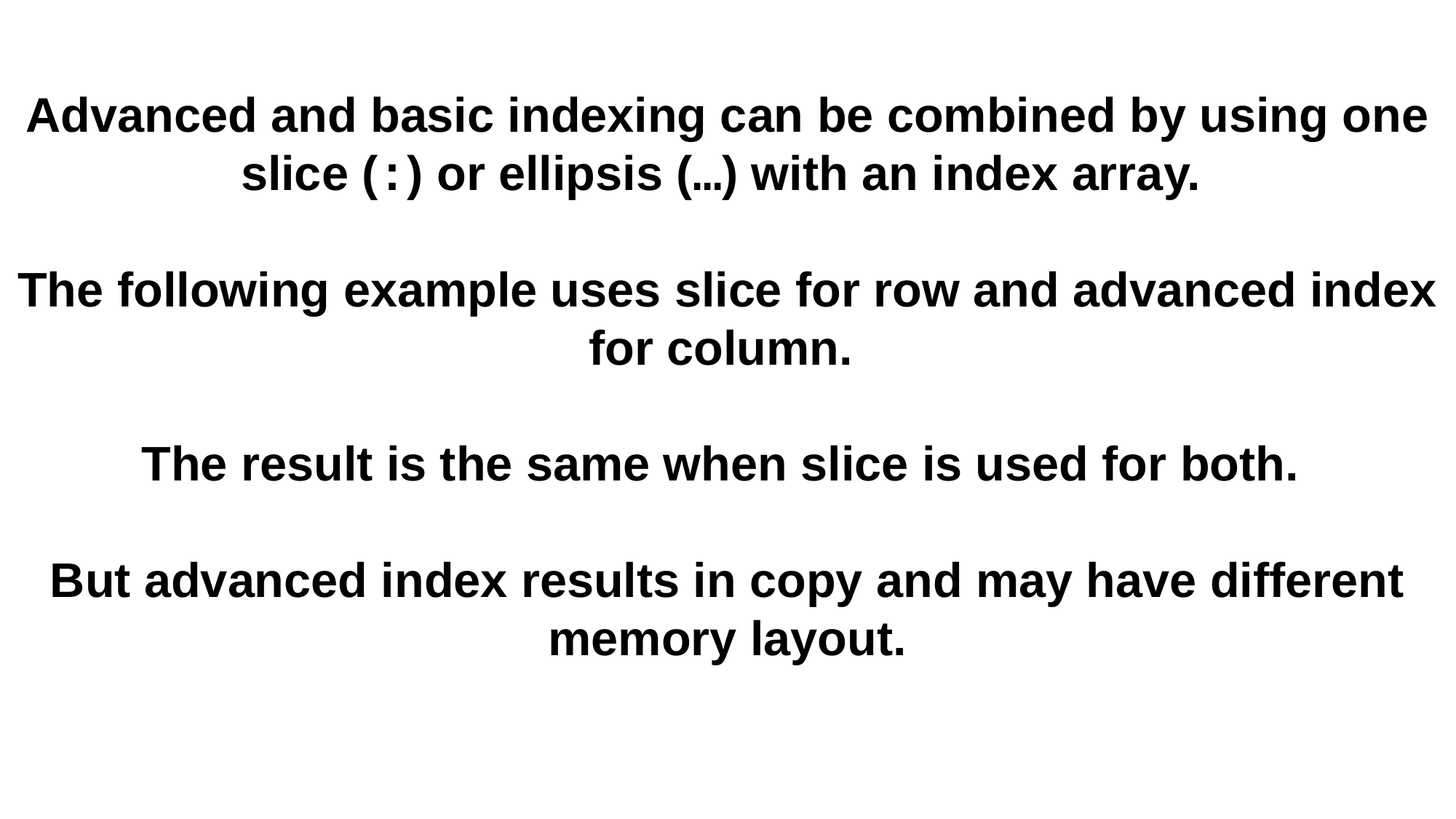

Advanced and basic indexing can be combined by using one slice (:) or ellipsis (…) with an index array.

The following example uses slice for row and advanced index for column.

The result is the same when slice is used for both.

But advanced index results in copy and may have different memory layout.